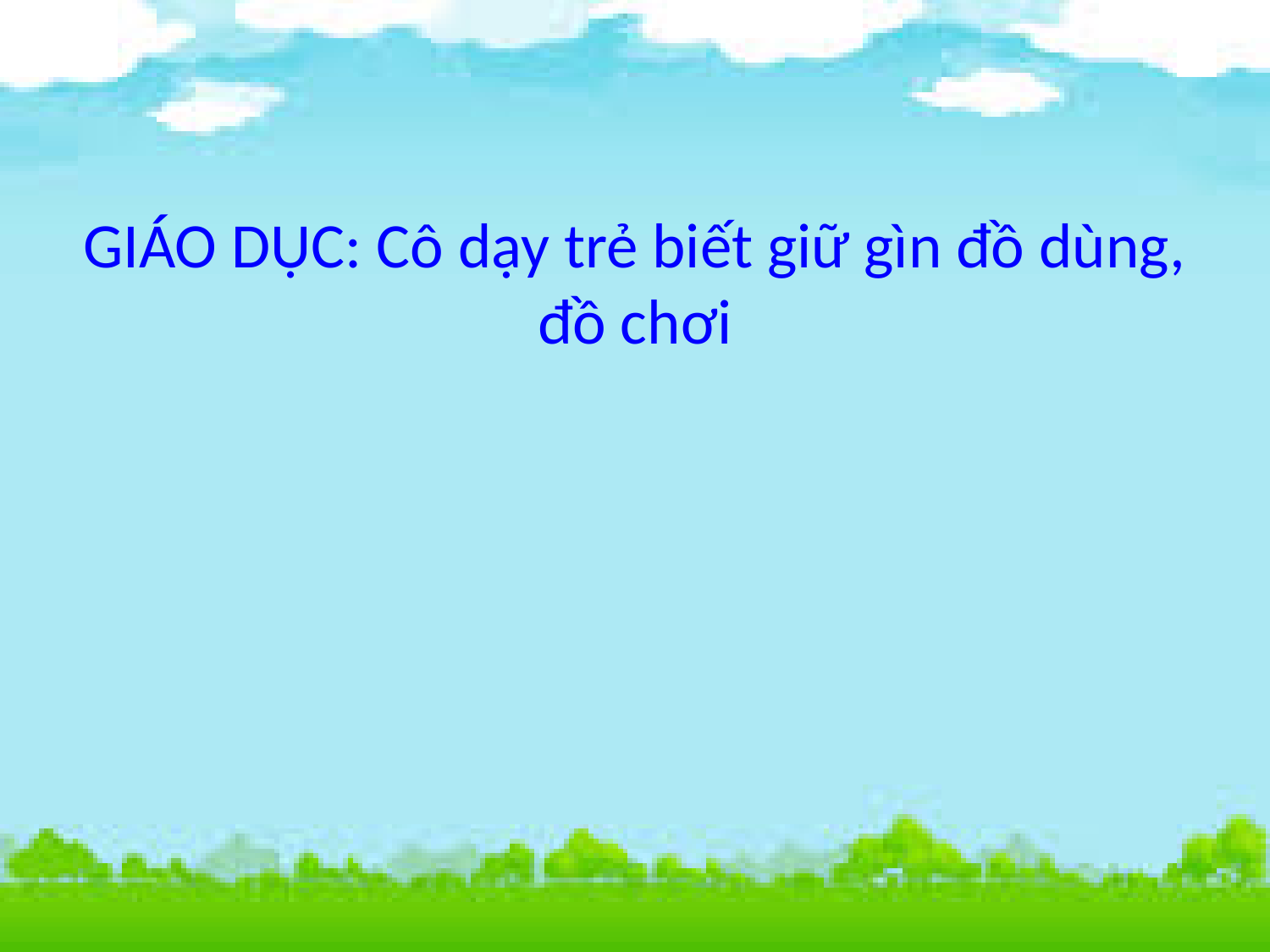

# GIÁO DỤC: Cô dạy trẻ biết giữ gìn đồ dùng, đồ chơi